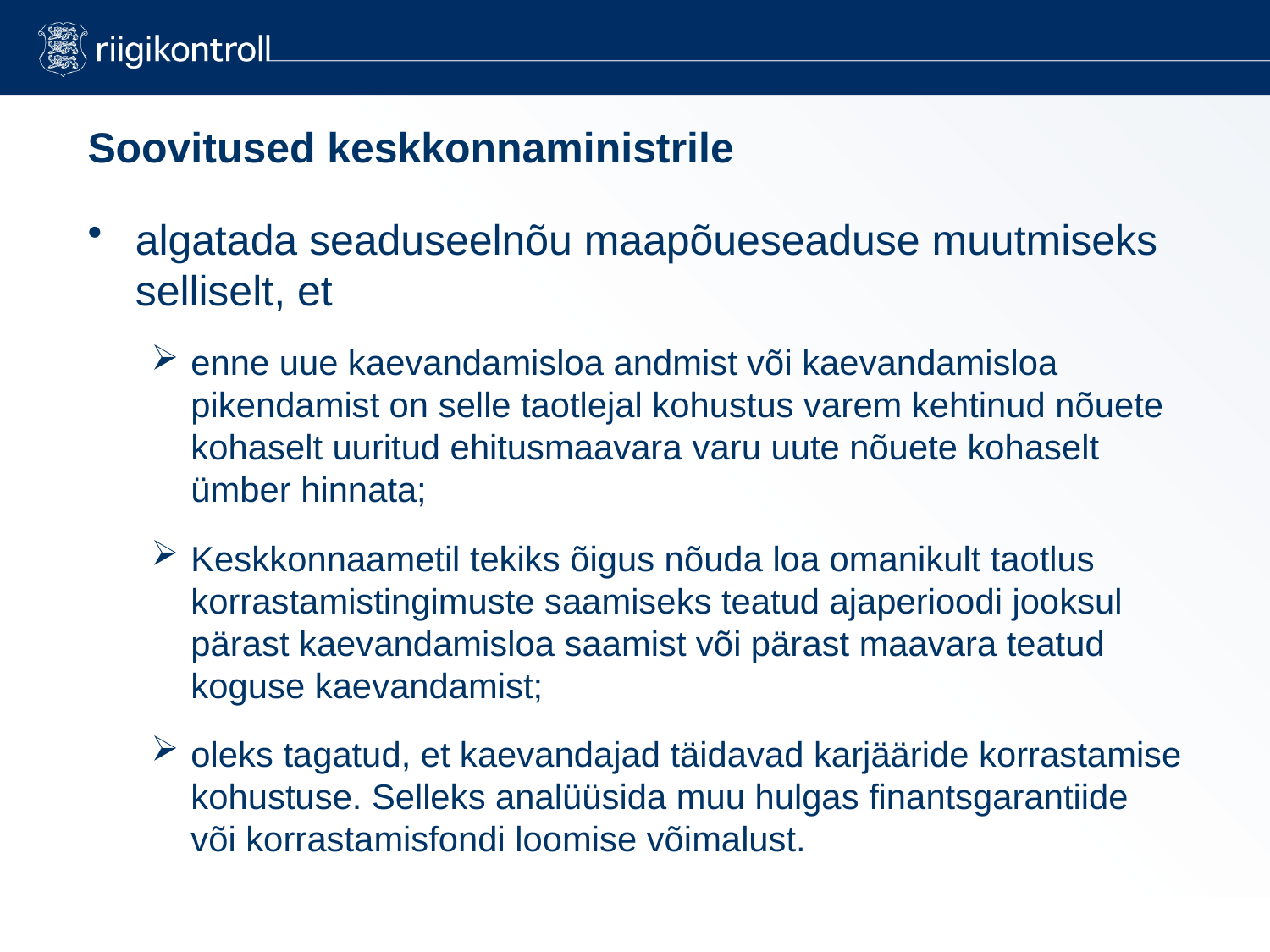

# Soovitused keskkonnaministrile
algatada seaduseelnõu maapõueseaduse muutmiseks selliselt, et
enne uue kaevandamisloa andmist või kaevandamisloa pikendamist on selle taotlejal kohustus varem kehtinud nõuete kohaselt uuritud ehitusmaavara varu uute nõuete kohaselt ümber hinnata;
Keskkonnaametil tekiks õigus nõuda loa omanikult taotlus korrastamistingimuste saamiseks teatud ajaperioodi jooksul pärast kaevandamisloa saamist või pärast maavara teatud koguse kaevandamist;
oleks tagatud, et kaevandajad täidavad karjääride korrastamise kohustuse. Selleks analüüsida muu hulgas finantsgarantiide või korrastamisfondi loomise võimalust.